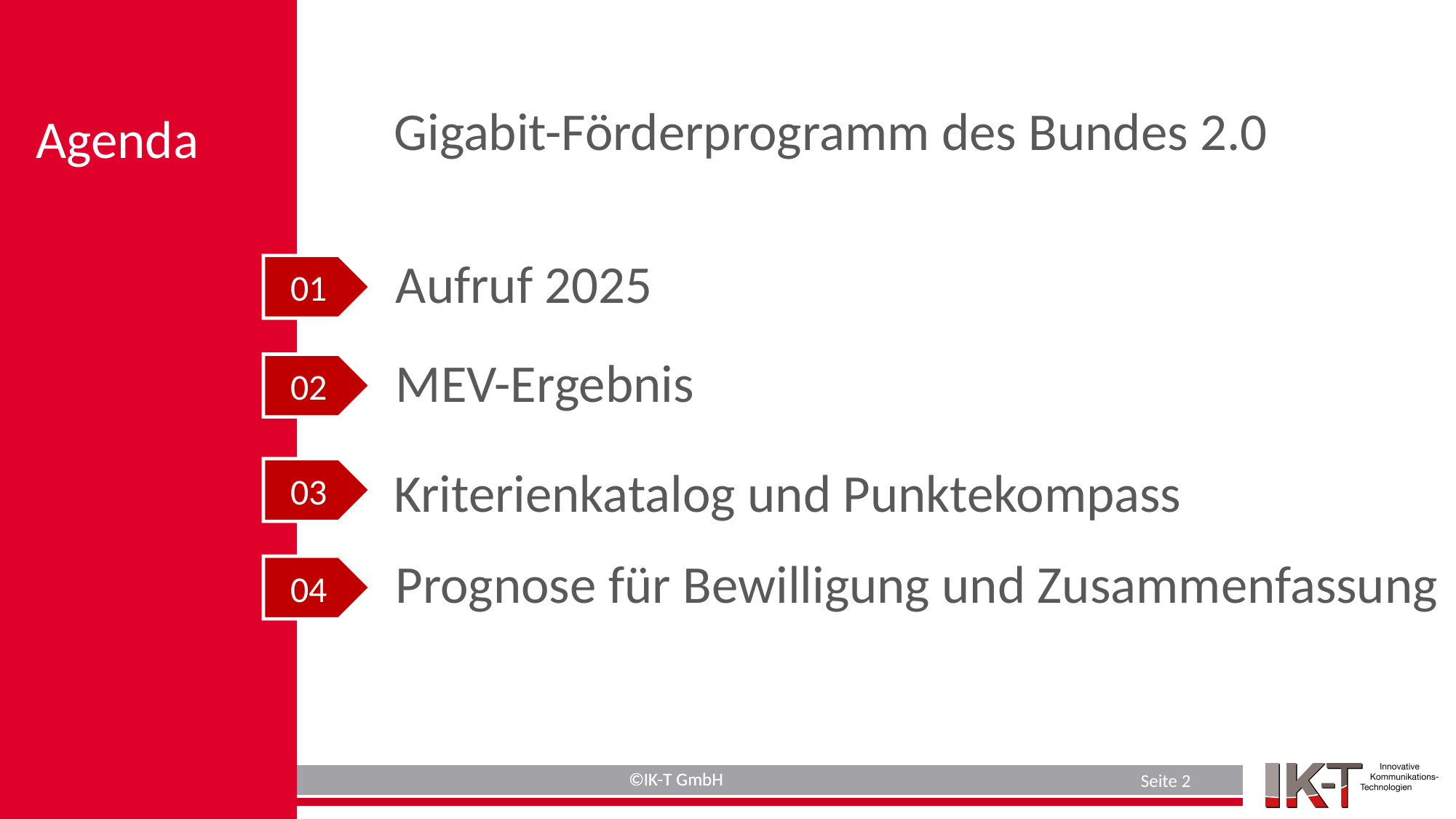

Agenda
Gigabit-Förderprogramm des Bundes 2.0
01
Aufruf 2025
02
MEV-Ergebnis
03
Kriterienkatalog und Punktekompass
04
Prognose für Bewilligung und Zusammenfassung
©IK-T GmbH
Seite 2